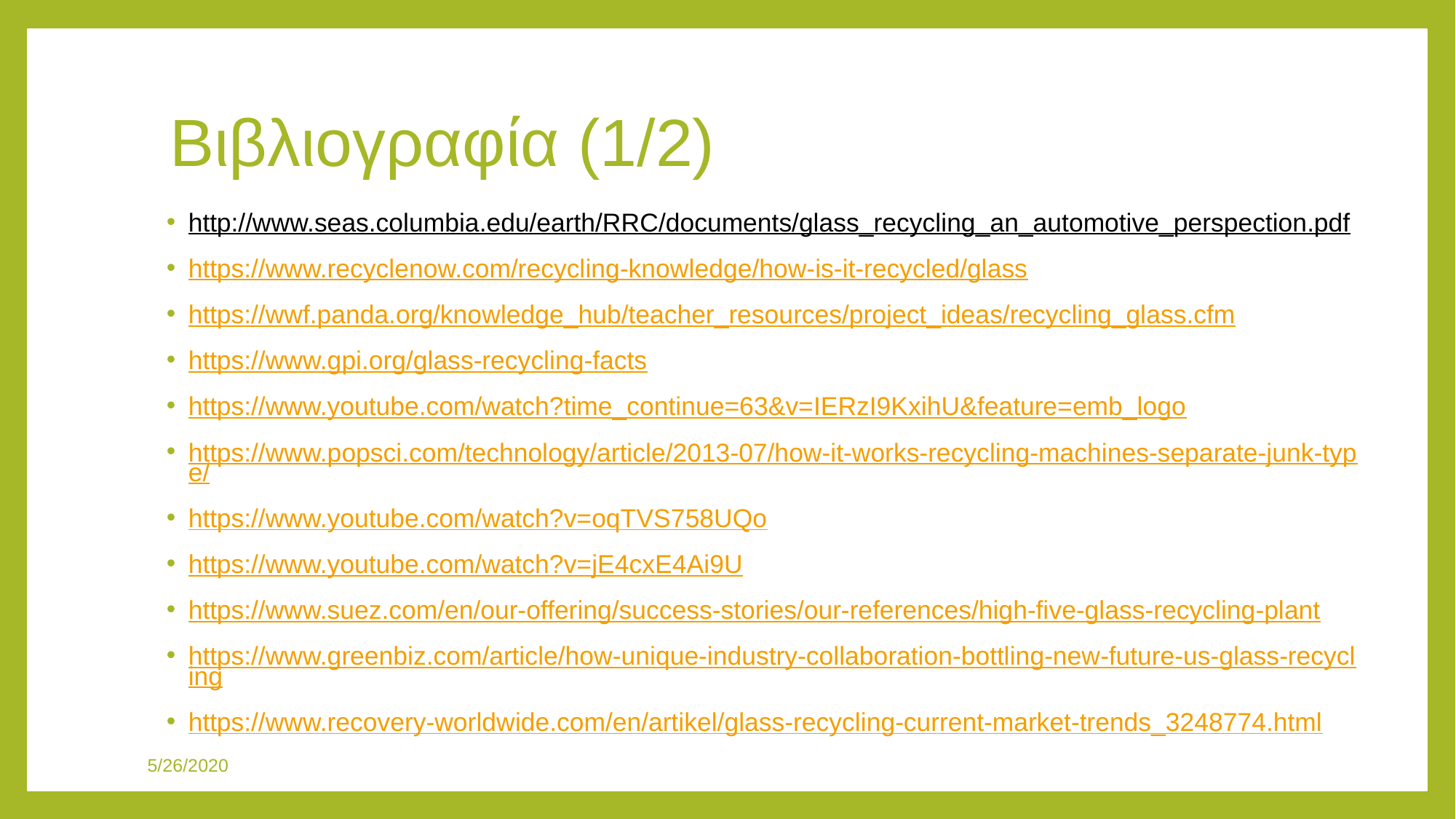

Βιβλιογραφία (1/2)
http://www.seas.columbia.edu/earth/RRC/documents/glass_recycling_an_automotive_perspection.pdf
https://www.recyclenow.com/recycling-knowledge/how-is-it-recycled/glass
https://wwf.panda.org/knowledge_hub/teacher_resources/project_ideas/recycling_glass.cfm
https://www.gpi.org/glass-recycling-facts
https://www.youtube.com/watch?time_continue=63&v=IERzI9KxihU&feature=emb_logo
https://www.popsci.com/technology/article/2013-07/how-it-works-recycling-machines-separate-junk-type/
https://www.youtube.com/watch?v=oqTVS758UQo
https://www.youtube.com/watch?v=jE4cxE4Ai9U
https://www.suez.com/en/our-offering/success-stories/our-references/high-five-glass-recycling-plant
https://www.greenbiz.com/article/how-unique-industry-collaboration-bottling-new-future-us-glass-recycling
https://www.recovery-worldwide.com/en/artikel/glass-recycling-current-market-trends_3248774.html

5/26/2020
29